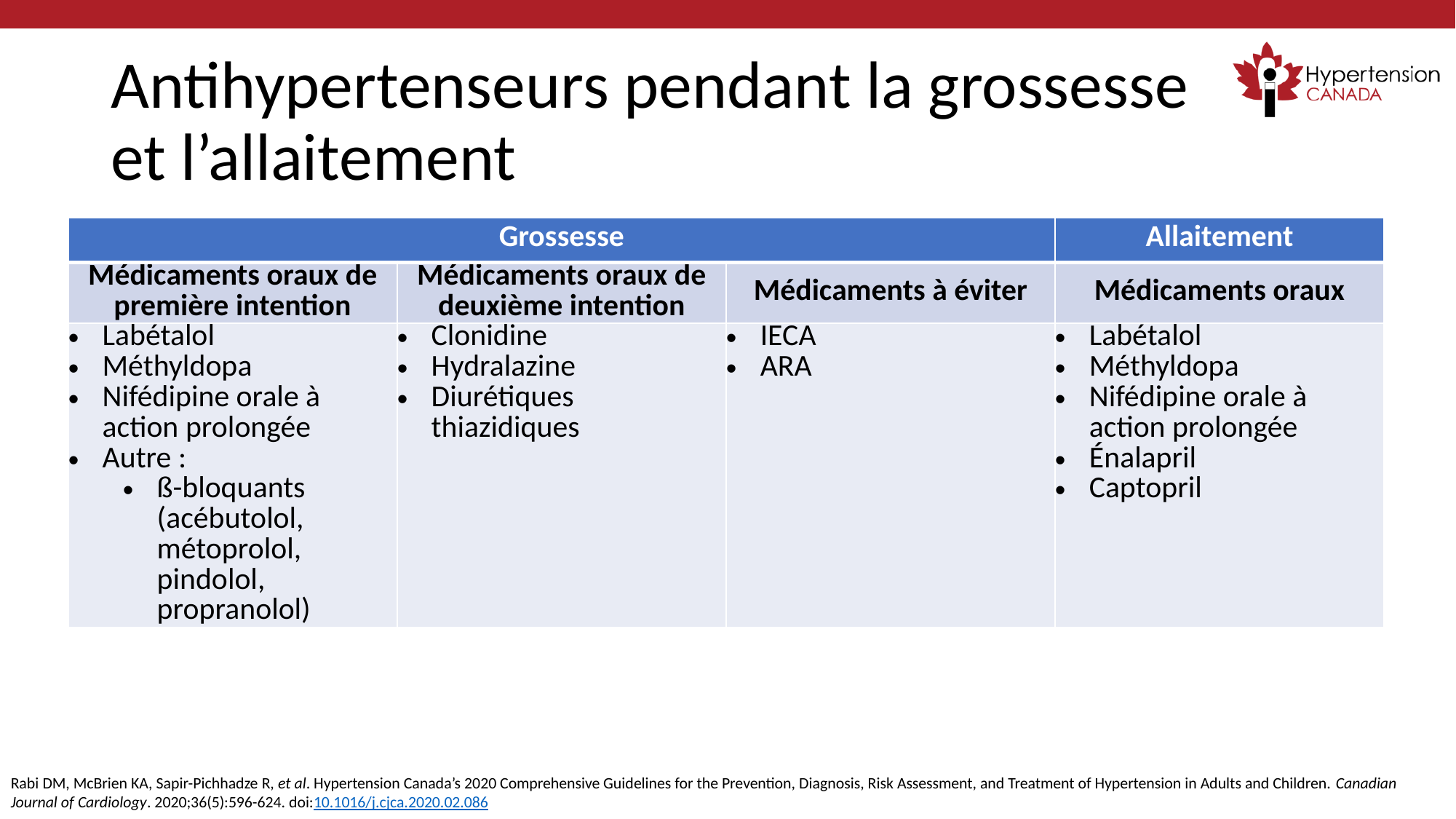

# Antihypertenseurs pendant la grossesse et l’allaitement
| Grossesse |  |  | Allaitement |
| --- | --- | --- | --- |
| Médicaments oraux de première intention | Médicaments oraux de deuxième intention | Médicaments à éviter | Médicaments oraux |
| Labétalol Méthyldopa Nifédipine orale à action prolongée Autre : ß-bloquants (acébutolol, métoprolol, pindolol, propranolol) | Clonidine Hydralazine Diurétiques thiazidiques | IECA ARA | Labétalol Méthyldopa Nifédipine orale à action prolongée Énalapril Captopril |
Rabi DM, McBrien KA, Sapir-Pichhadze R, et al. Hypertension Canada’s 2020 Comprehensive Guidelines for the Prevention, Diagnosis, Risk Assessment, and Treatment of Hypertension in Adults and Children. Canadian Journal of Cardiology. 2020;36(5):596-624. doi:10.1016/j.cjca.2020.02.086